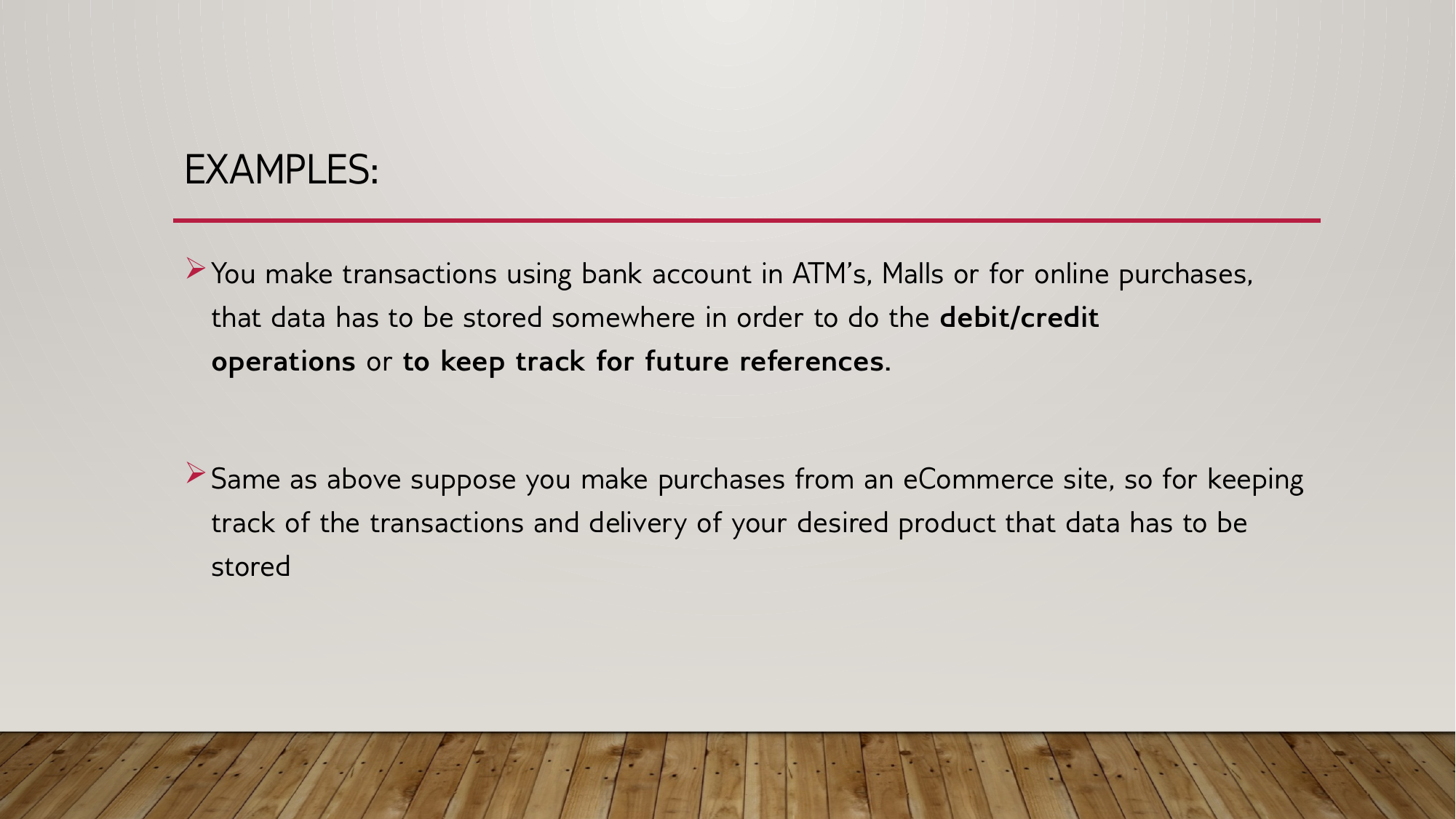

# EXAMPLEs:
You make transactions using bank account in ATM’s, Malls or for online purchases, that data has to be stored somewhere in order to do the debit/credit operations or to keep track for future references.

Same as above suppose you make purchases from an eCommerce site, so for keeping track of the transactions and delivery of your desired product that data has to be stored